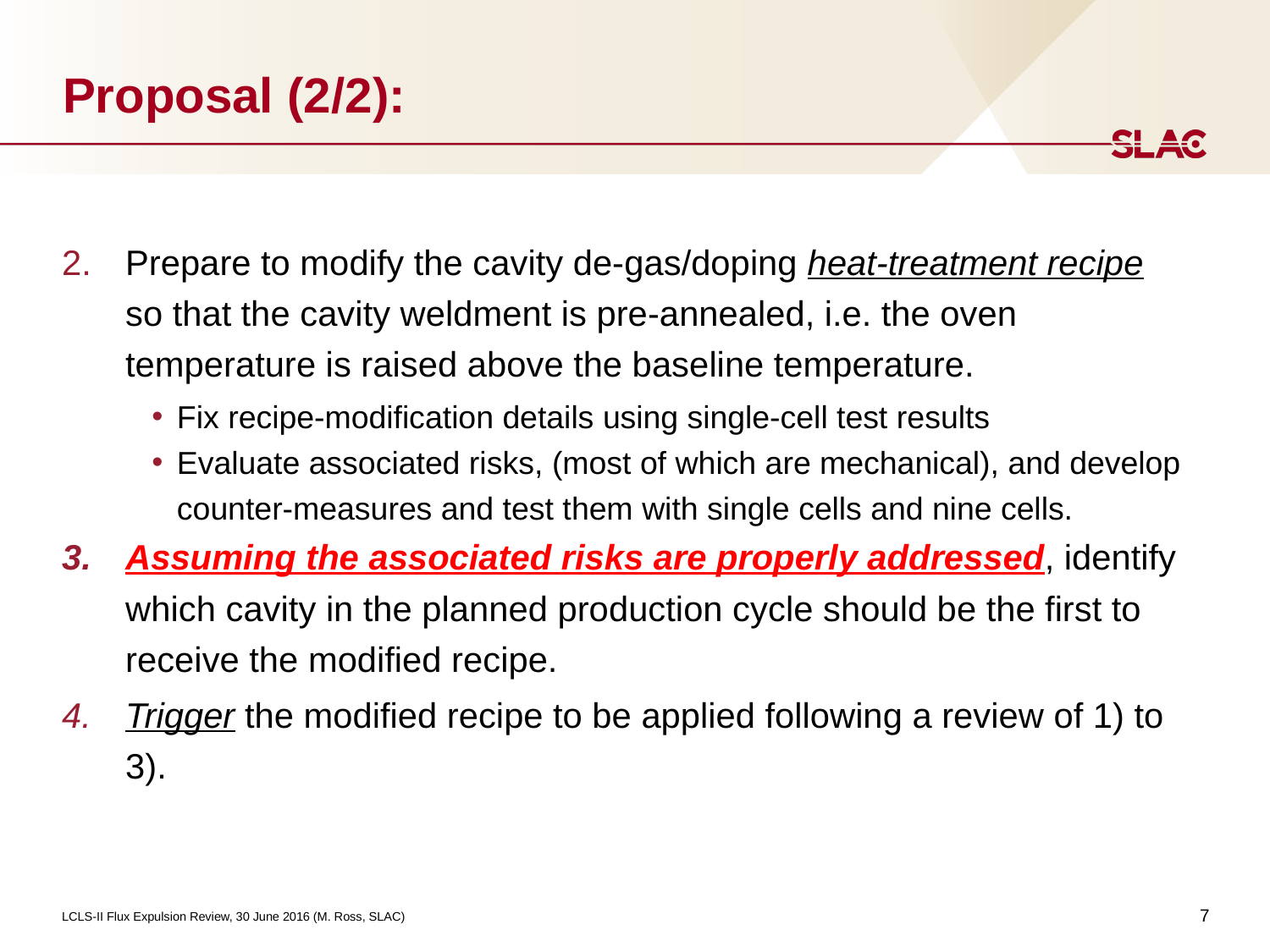

# Proposal (2/2):
Prepare to modify the cavity de-gas/doping heat-treatment recipe so that the cavity weldment is pre-annealed, i.e. the oven temperature is raised above the baseline temperature.
Fix recipe-modification details using single-cell test results
Evaluate associated risks, (most of which are mechanical), and develop counter-measures and test them with single cells and nine cells.
Assuming the associated risks are properly addressed, identify  which cavity in the planned production cycle should be the first to receive the modified recipe.
Trigger the modified recipe to be applied following a review of 1) to 3).

7
LCLS-II Flux Expulsion Review, 30 June 2016 (M. Ross, SLAC)